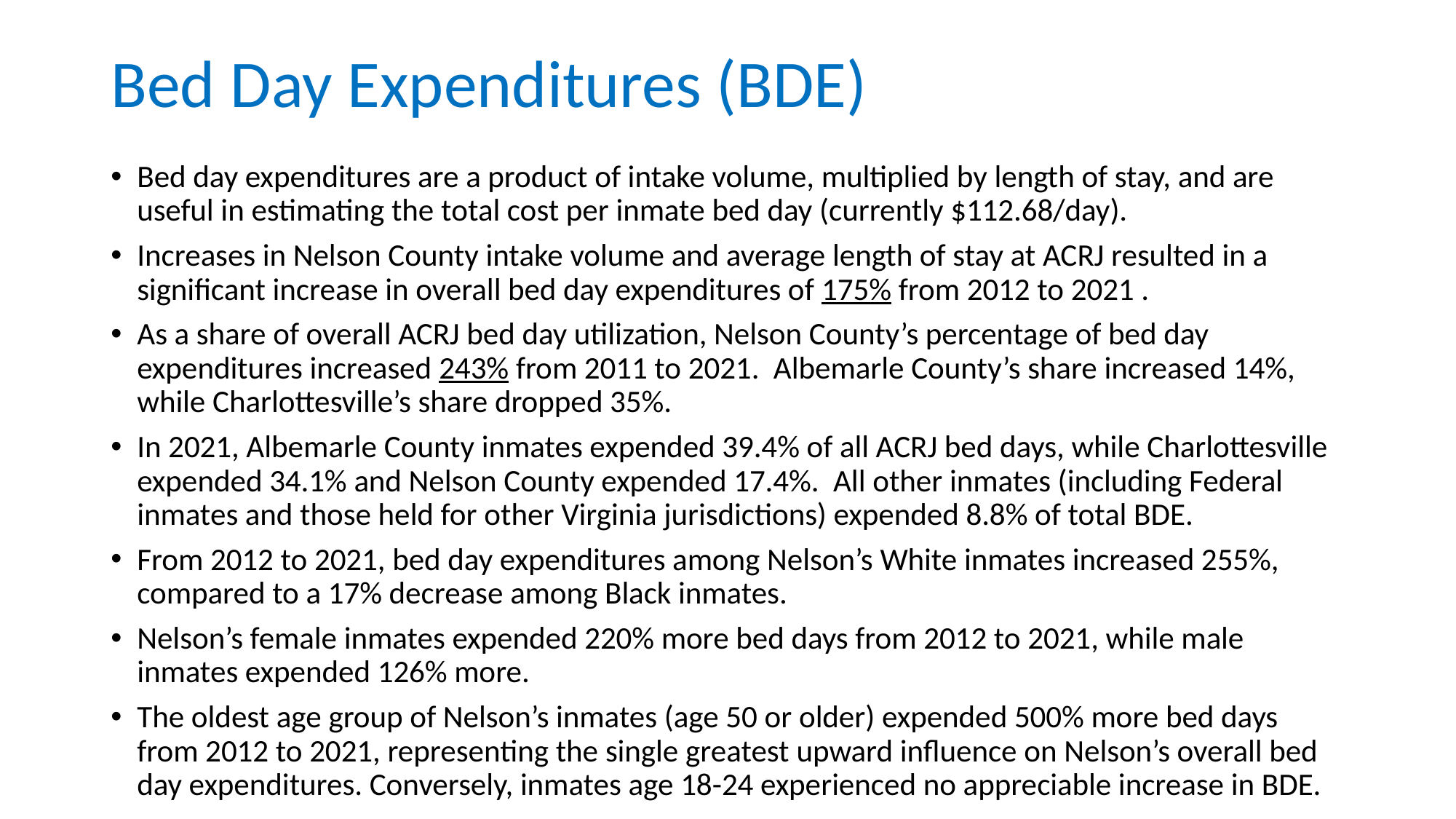

# Bed Day Expenditures (BDE)
Bed day expenditures are a product of intake volume, multiplied by length of stay, and are useful in estimating the total cost per inmate bed day (currently $112.68/day).
Increases in Nelson County intake volume and average length of stay at ACRJ resulted in a significant increase in overall bed day expenditures of 175% from 2012 to 2021 .
As a share of overall ACRJ bed day utilization, Nelson County’s percentage of bed day expenditures increased 243% from 2011 to 2021.  Albemarle County’s share increased 14%, while Charlottesville’s share dropped 35%.
In 2021, Albemarle County inmates expended 39.4% of all ACRJ bed days, while Charlottesville expended 34.1% and Nelson County expended 17.4%.  All other inmates (including Federal inmates and those held for other Virginia jurisdictions) expended 8.8% of total BDE.
From 2012 to 2021, bed day expenditures among Nelson’s White inmates increased 255%, compared to a 17% decrease among Black inmates.
Nelson’s female inmates expended 220% more bed days from 2012 to 2021, while male inmates expended 126% more.
The oldest age group of Nelson’s inmates (age 50 or older) expended 500% more bed days from 2012 to 2021, representing the single greatest upward influence on Nelson’s overall bed day expenditures. Conversely, inmates age 18-24 experienced no appreciable increase in BDE.